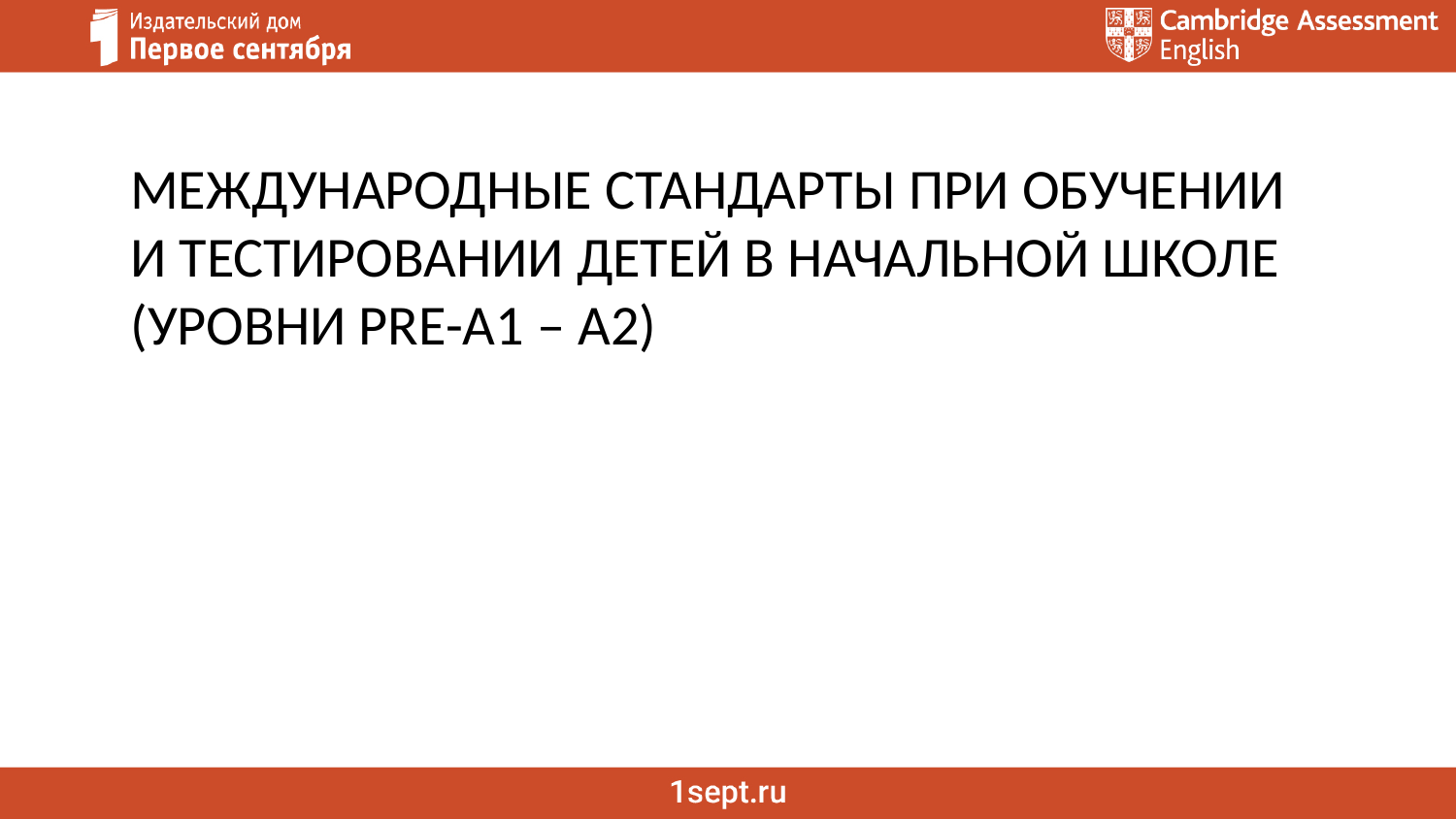

МЕЖДУНАРОДНЫЕ СТАНДАРТЫ ПРИ ОБУЧЕНИИ
И ТЕСТИРОВАНИИ ДЕТЕЙ В НАЧАЛЬНОЙ ШКОЛЕ
(УРОВНИ PRE-A1 – A2)